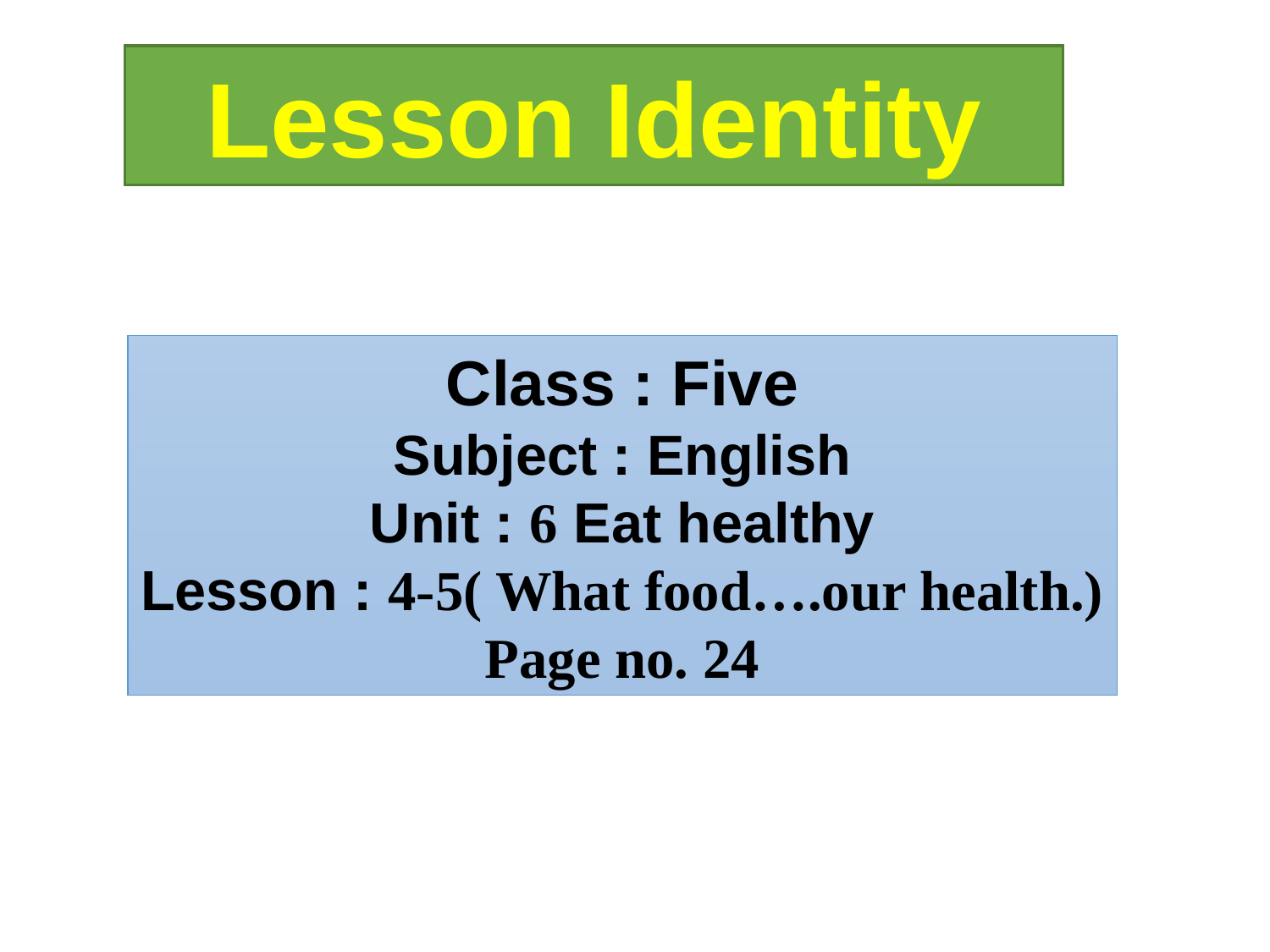

Lesson Identity
Class : Five
Subject : English
Unit : 6 Eat healthy
Lesson : 4-5( What food….our health.)
Page no. 24